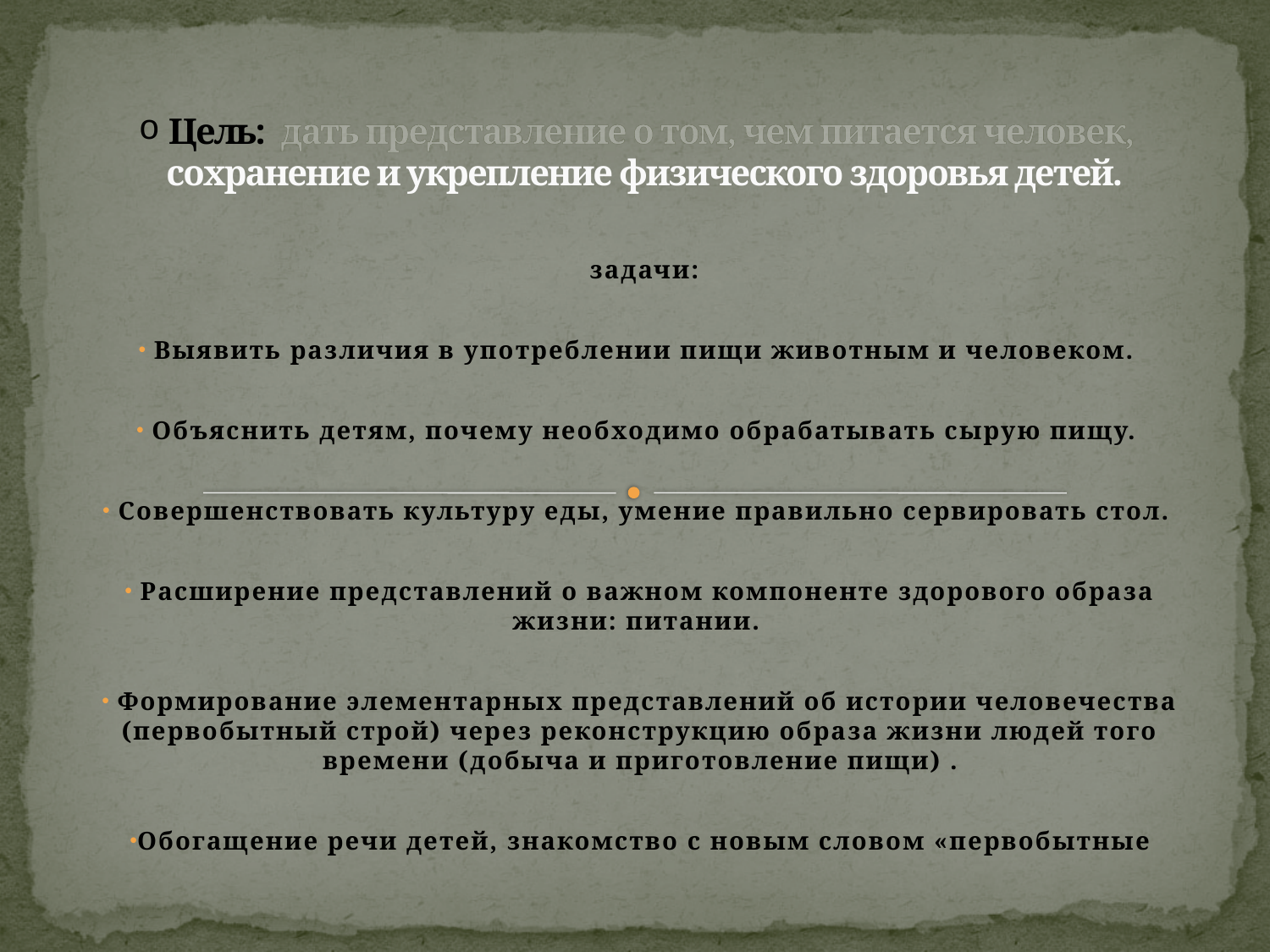

# Цель:  дать представление о том, чем питается человек,  сохранение и укрепление физического здоровья детей.
 задачи:

 Выявить различия в употреблении пищи животным и человеком.

 Объяснить детям, почему необходимо обрабатывать сырую пищу.

 Совершенствовать культуру еды, умение правильно сервировать стол.

 Расширение представлений о важном компоненте здорового образа жизни: питании.

 Формирование элементарных представлений об истории человечества (первобытный строй) через реконструкцию образа жизни людей того времени (добыча и приготовление пищи) .

Обогащение речи детей, знакомство с новым словом «первобытные